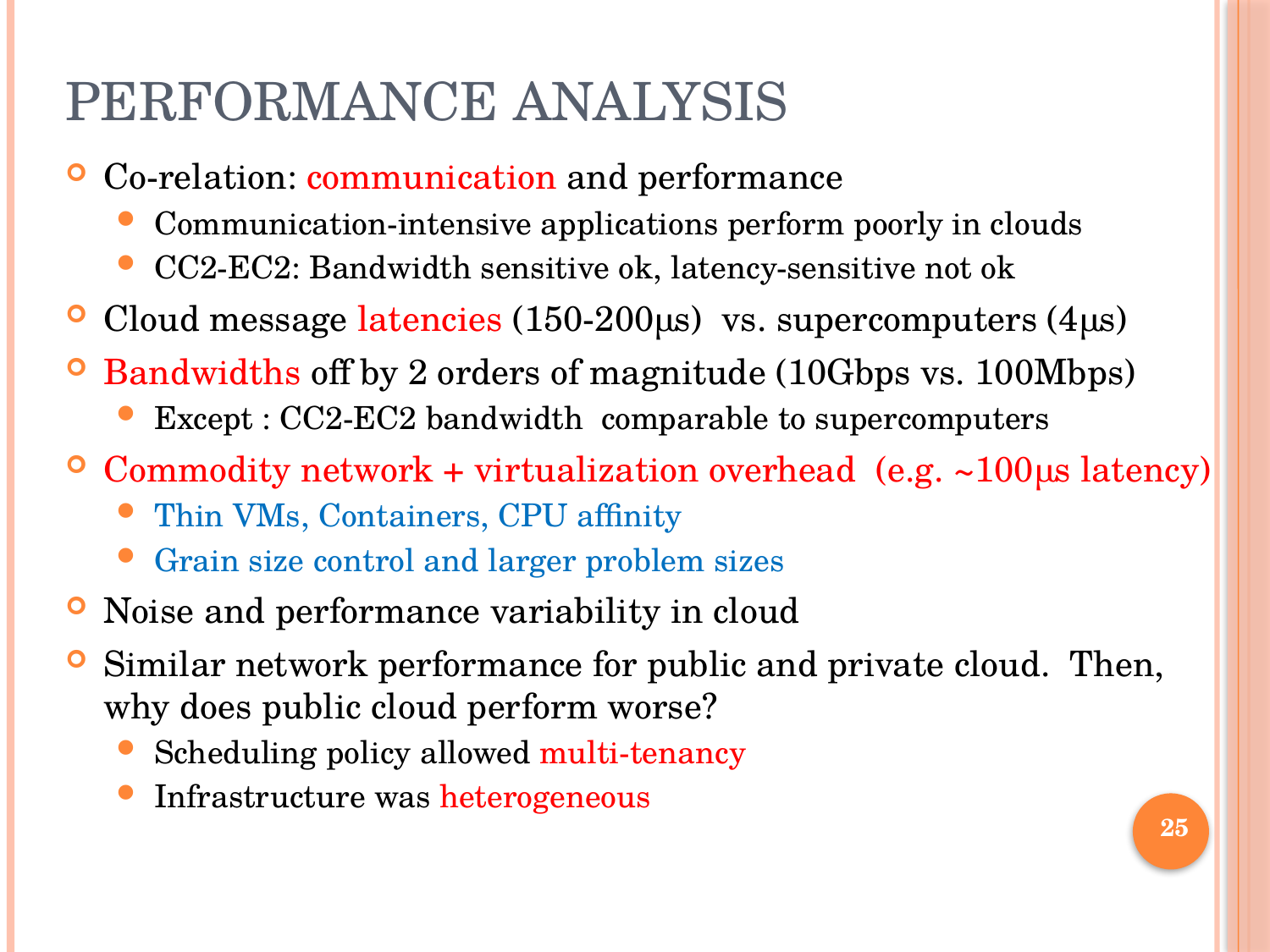

# Performance Analysis
Co-relation: communication and performance
Communication-intensive applications perform poorly in clouds
CC2-EC2: Bandwidth sensitive ok, latency-sensitive not ok
Cloud message latencies (150-200μs)  vs. supercomputers (4μs)
Bandwidths off by 2 orders of magnitude (10Gbps vs. 100Mbps)
Except : CC2-EC2 bandwidth  comparable to supercomputers
Commodity network + virtualization overhead  (e.g. ~100μs latency)
Thin VMs, Containers, CPU affinity
Grain size control and larger problem sizes
Noise and performance variability in cloud
Similar network performance for public and private cloud.  Then, why does public cloud perform worse?
Scheduling policy allowed multi-tenancy
Infrastructure was heterogeneous

25